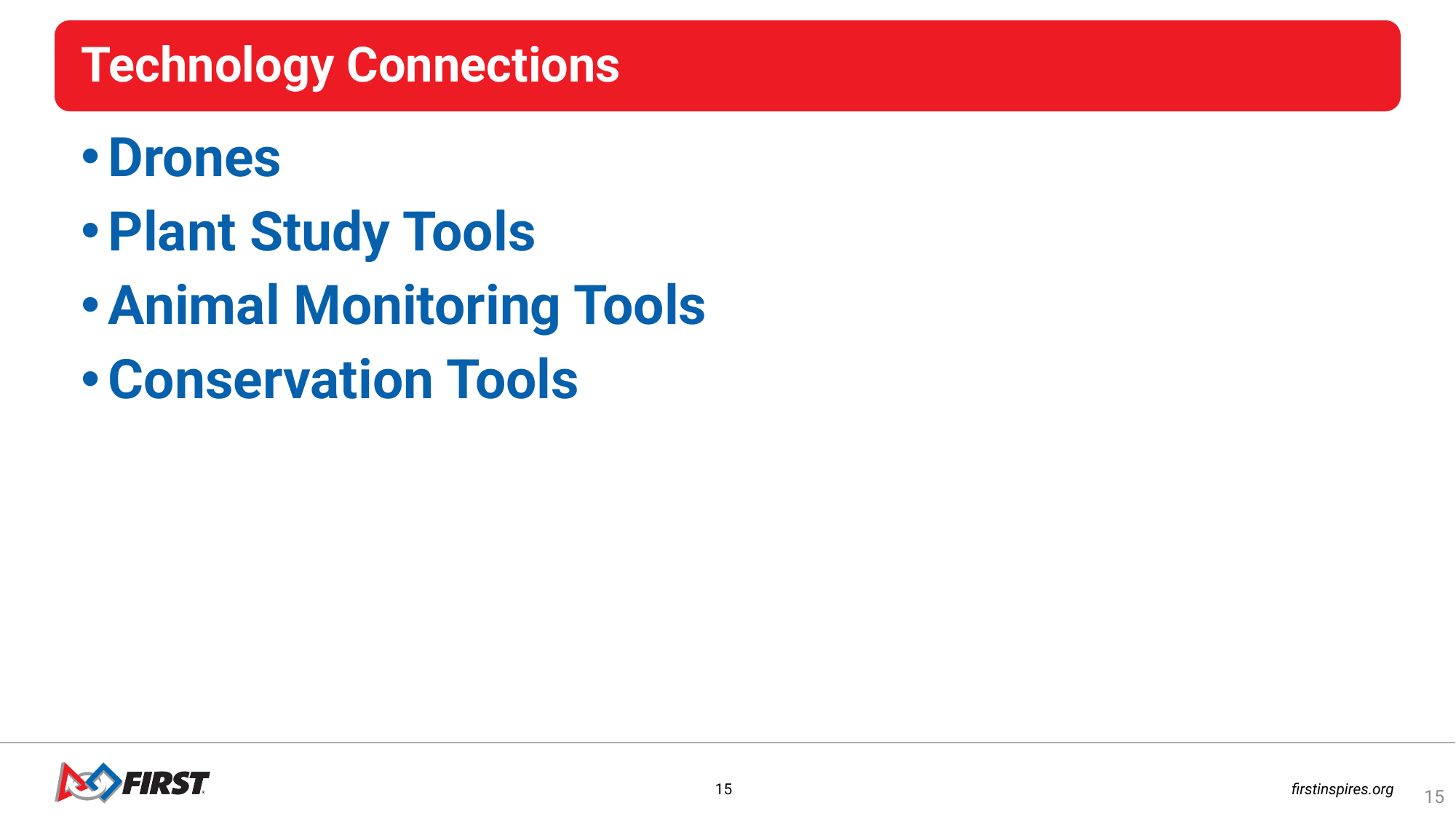

Technology Connections
Drones
Plant Study Tools
Animal Monitoring Tools
Conservation Tools
15